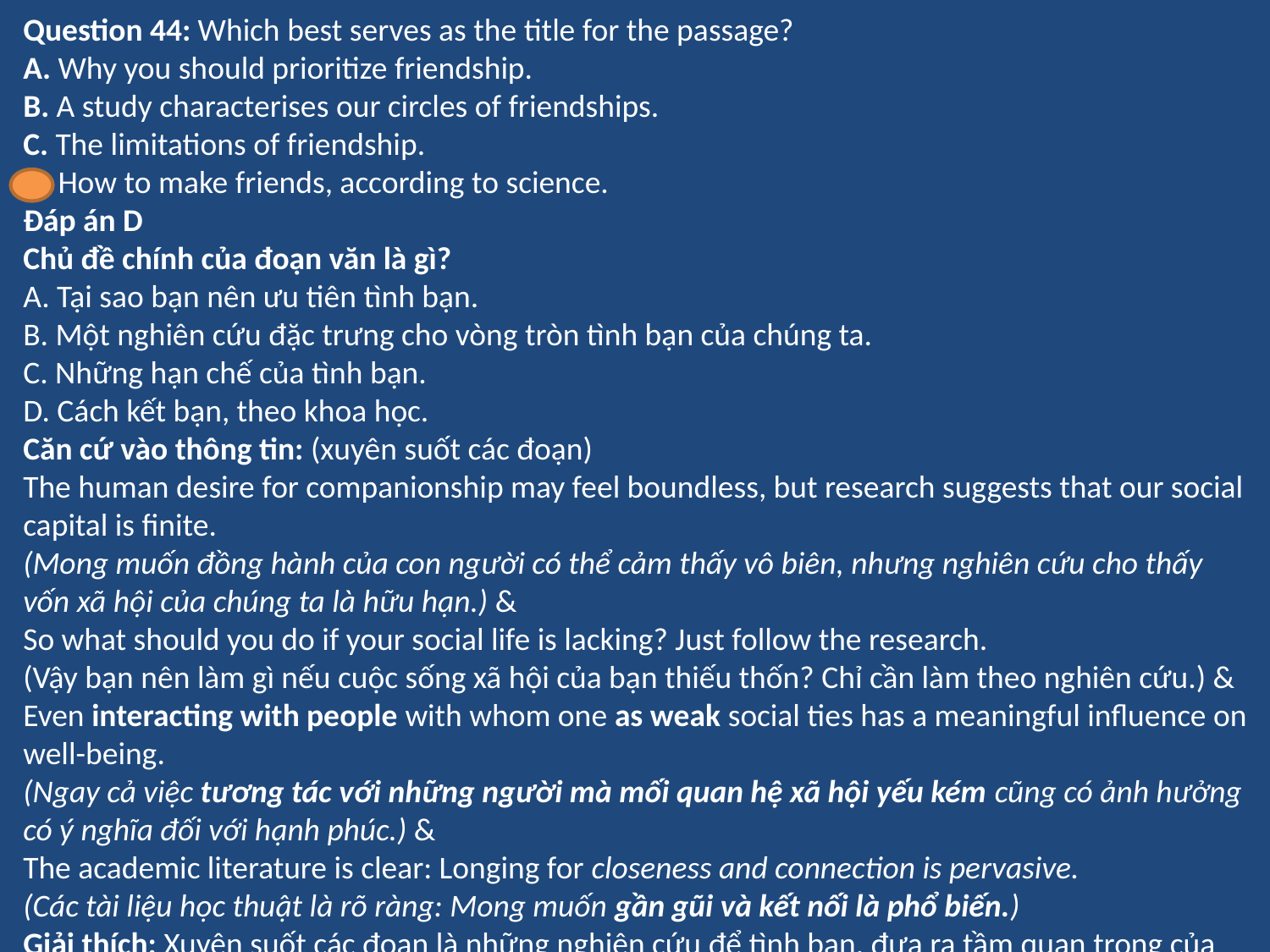

Question 44: Which best serves as the title for the passage?
A. Why you should prioritize friendship.
B. A study characterises our circles of friendships.
C. The limitations of friendship.
D. How to make friends, according to science.
Đáp án D
Chủ đề chính của đoạn văn là gì?
A. Tại sao bạn nên ưu tiên tình bạn.
B. Một nghiên cứu đặc trưng cho vòng tròn tình bạn của chúng ta.
C. Những hạn chế của tình bạn.
D. Cách kết bạn, theo khoa học.
Căn cứ vào thông tin: (xuyên suốt các đoạn)
The human desire for companionship may feel boundless, but research suggests that our social capital is finite.
(Mong muốn đồng hành của con người có thể cảm thấy vô biên, nhưng nghiên cứu cho thấy vốn xã hội của chúng ta là hữu hạn.) &
So what should you do if your social life is lacking? Just follow the research.
(Vậy bạn nên làm gì nếu cuộc sống xã hội của bạn thiếu thốn? Chỉ cần làm theo nghiên cứu.) &
Even interacting with people with whom one as weak social ties has a meaningful influence on well-being.
(Ngay cả việc tương tác với những người mà mối quan hệ xã hội yếu kém cũng có ảnh hưởng có ý nghĩa đối với hạnh phúc.) &
The academic literature is clear: Longing for closeness and connection is pervasive.
(Các tài liệu học thuật là rõ ràng: Mong muốn gần gũi và kết nối là phổ biến.)
Giải thích: Xuyên suốt các đoạn là những nghiên cứu để tình bạn, đưa ra tầm quan trọng của tinh bạn (một ý nhỏ) để đưa ra, thúc đẩy người đọc kết bạn. => Đáp án D